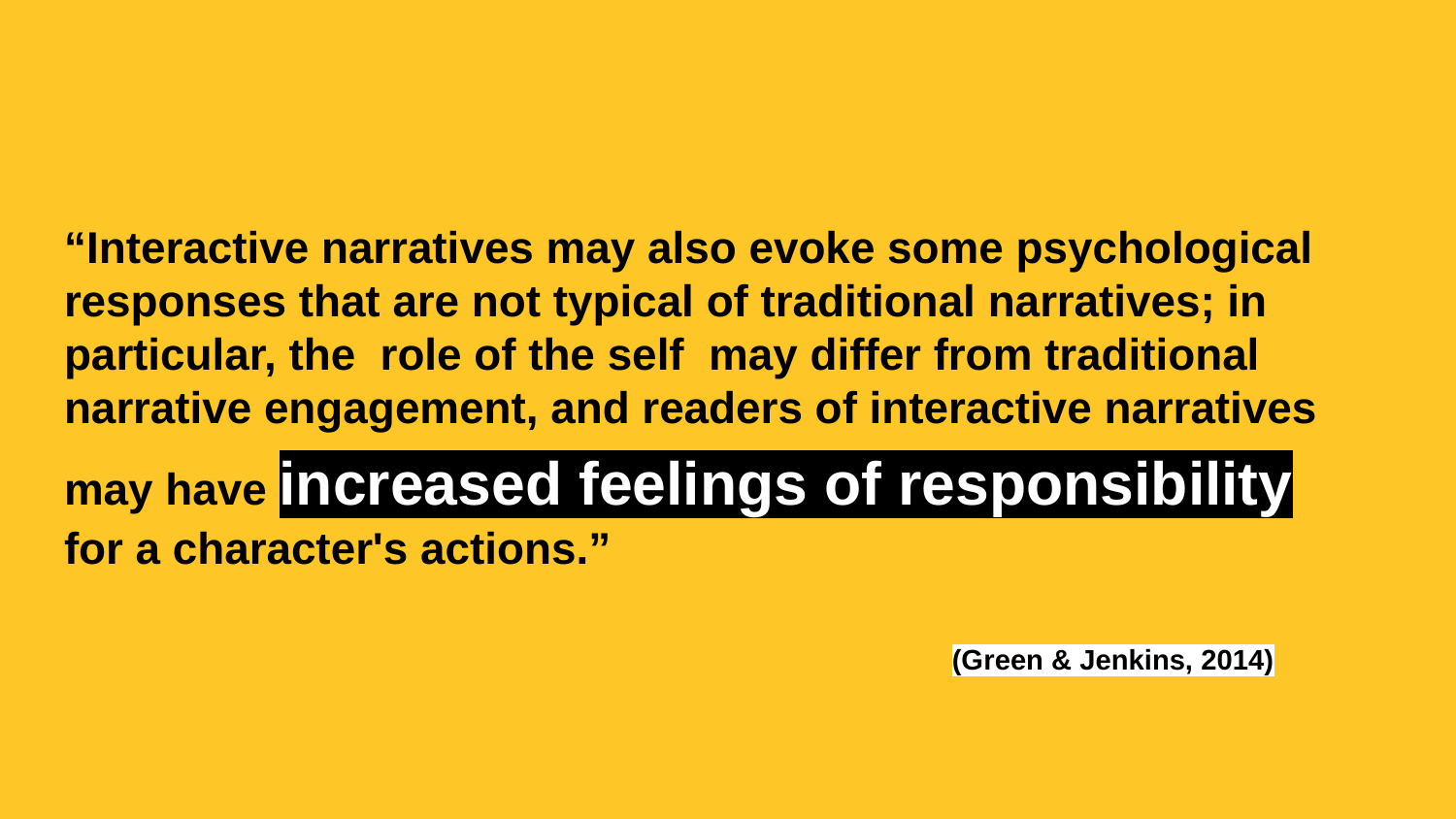

# “Interactive narratives may also evoke some psychological responses that are not typical of traditional narratives; in particular, the  role of the self  may differ from traditional narrative engagement, and readers of interactive narratives may have increased feelings of responsibility for a character's actions.”
(Green & Jenkins, 2014)